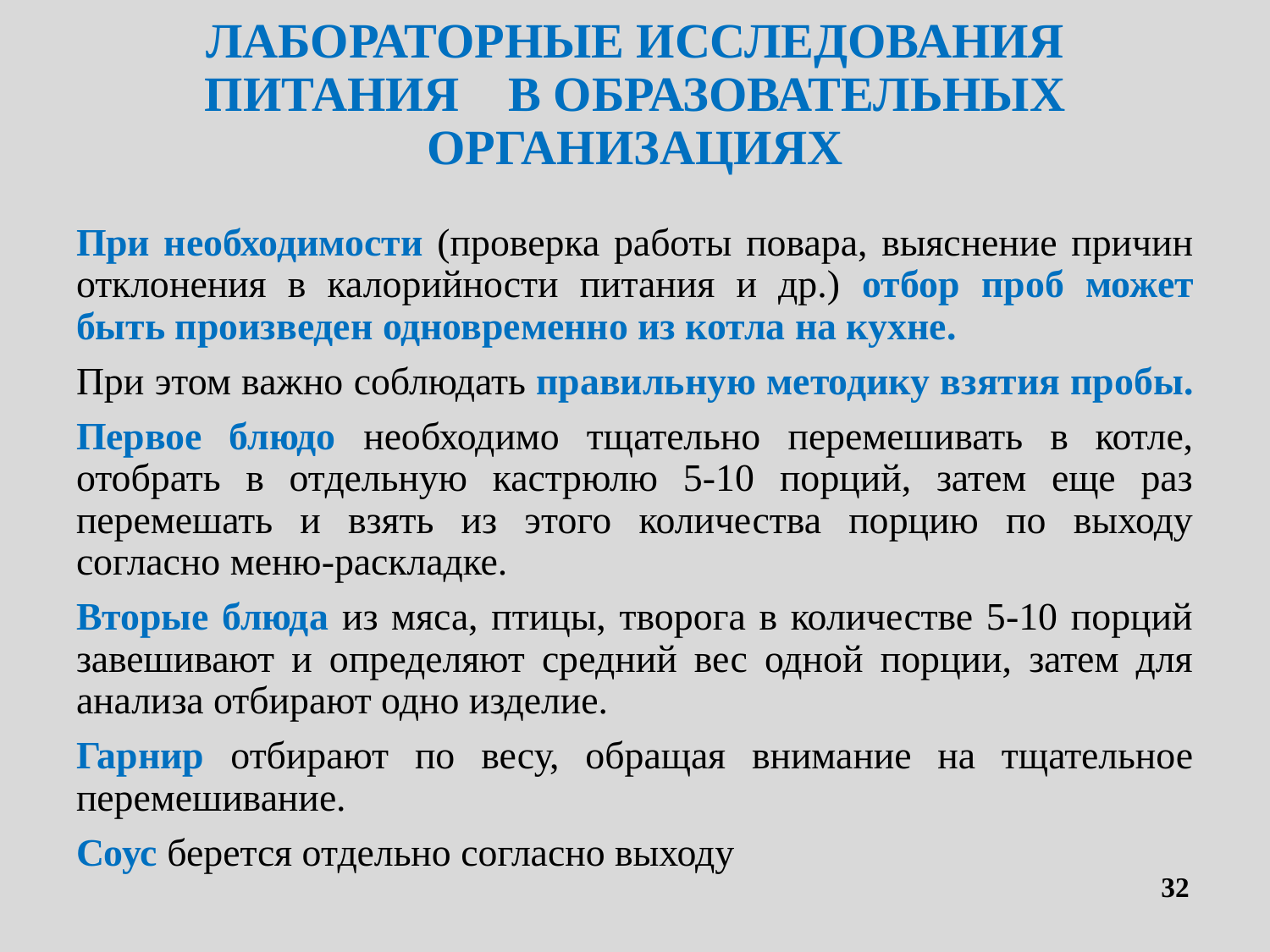

# ЛАБОРАТОРНЫЕ ИССЛЕДОВАНИЯ ПИТАНИЯ    В ОБРАЗОВАТЕЛЬНЫХ ОРГАНИЗАЦИЯХ
При необходимости (проверка работы повара, выяснение причин отклонения в калорийности питания и др.) отбор проб может быть произведен одновременно из котла на кухне.
При этом важно соблюдать правильную методику взятия пробы.
Первое блюдо необходимо тщательно перемешивать в котле, отобрать в отдельную кастрюлю 5-10 порций, затем еще раз перемешать и взять из этого количества порцию по выходу согласно меню-раскладке.
Вторые блюда из мяса, птицы, творога в количестве 5-10 порций завешивают и определяют средний вес одной порции, затем для анализа отбирают одно изделие.
Гарнир отбирают по весу, обращая внимание на тщательное перемешивание.
Соус берется отдельно согласно выходу

32